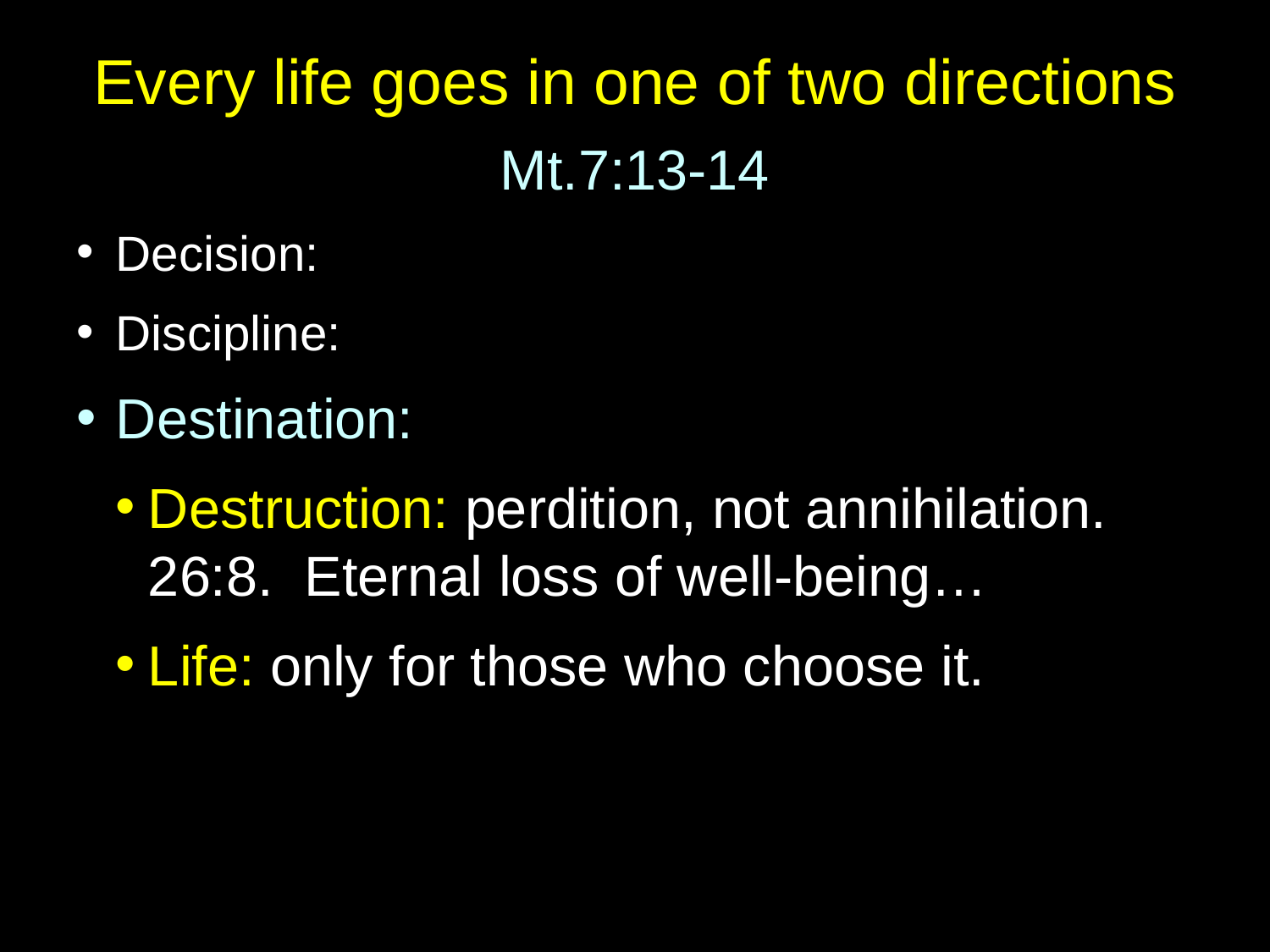

# Every life goes in one of two directions
Mt.7:13-14
Decision:
Discipline:
Destination:
Destruction: perdition, not annihilation.  26:8.  Eternal loss of well-being…
Life: only for those who choose it.